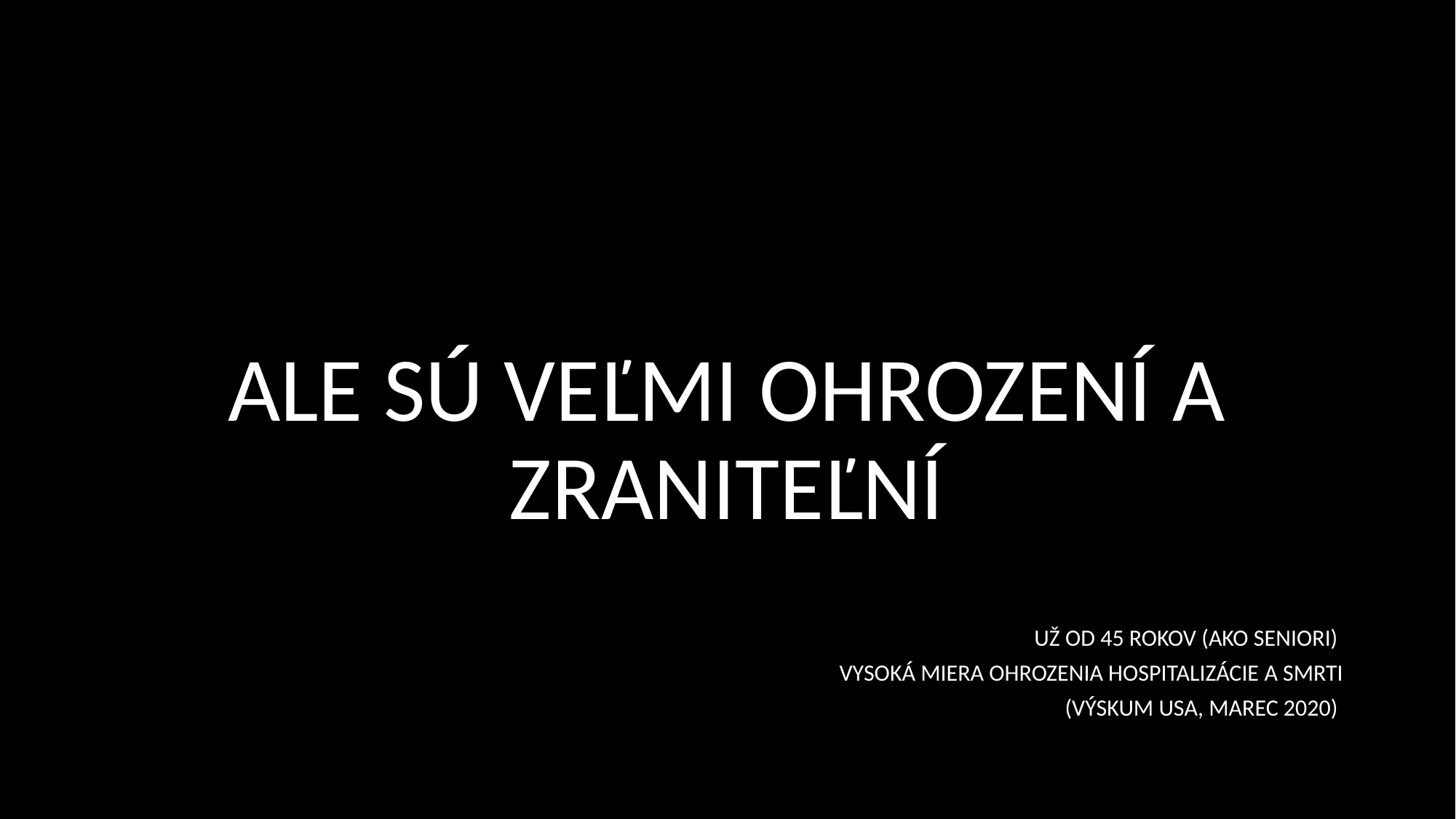

# ALE SÚ VEĽMI OHROZENÍ A ZRANITEĽNÍ

UŽ OD 45 ROKOV (AKO SENIORI)
VYSOKÁ MIERA OHROZENIA HOSPITALIZÁCIE A SMRTI
(VÝSKUM USA, MAREC 2020)